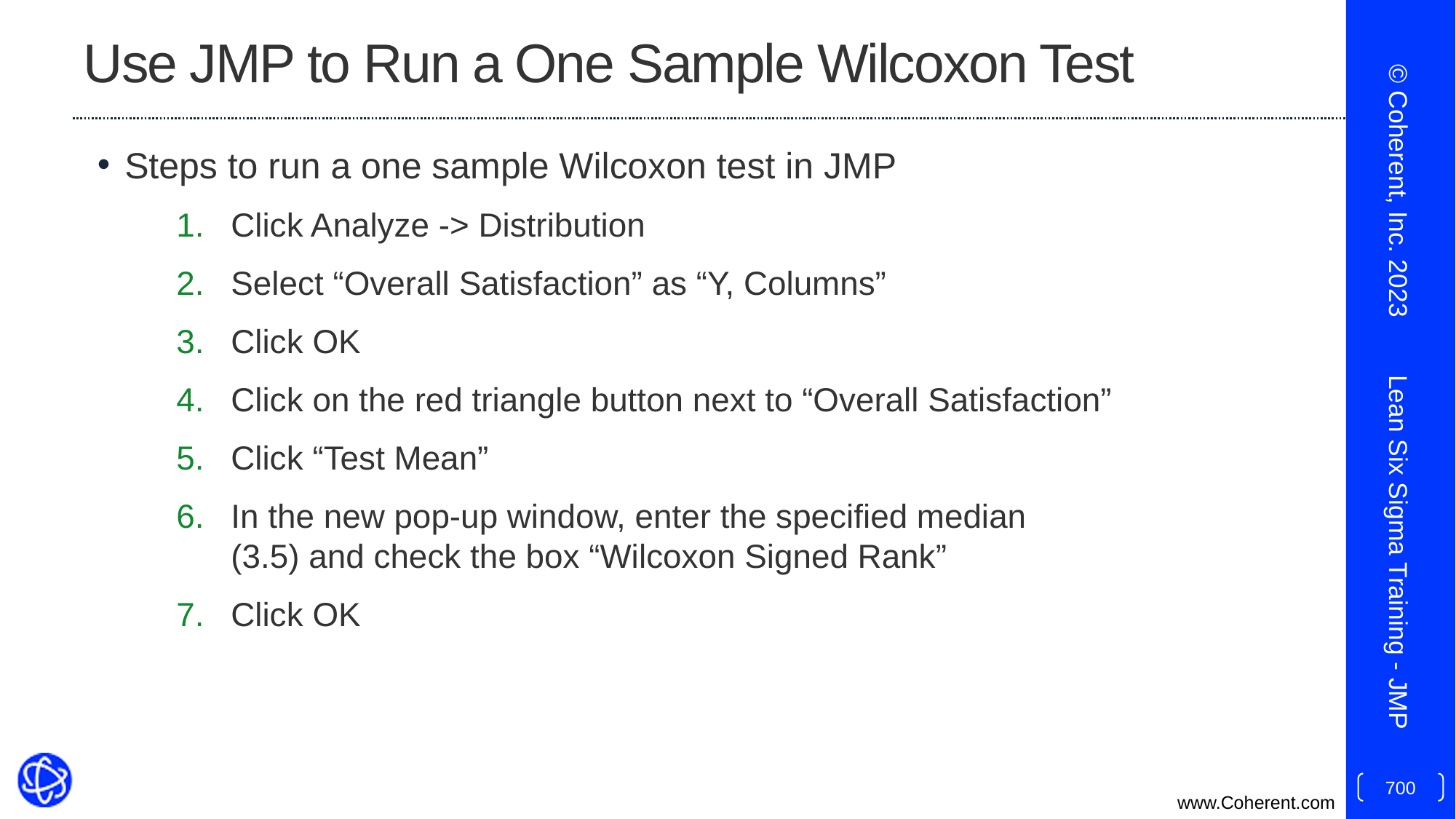

# Use JMP to Run a One Sample Wilcoxon Test
Steps to run a one sample Wilcoxon test in JMP
Click Analyze -> Distribution
Select “Overall Satisfaction” as “Y, Columns”
Click OK
Click on the red triangle button next to “Overall Satisfaction”
Click “Test Mean”
In the new pop-up window, enter the specified median
(3.5) and check the box “Wilcoxon Signed Rank”
Click OK

© Coherent, Inc. 2023
Lean Six Sigma Training - JMP
700